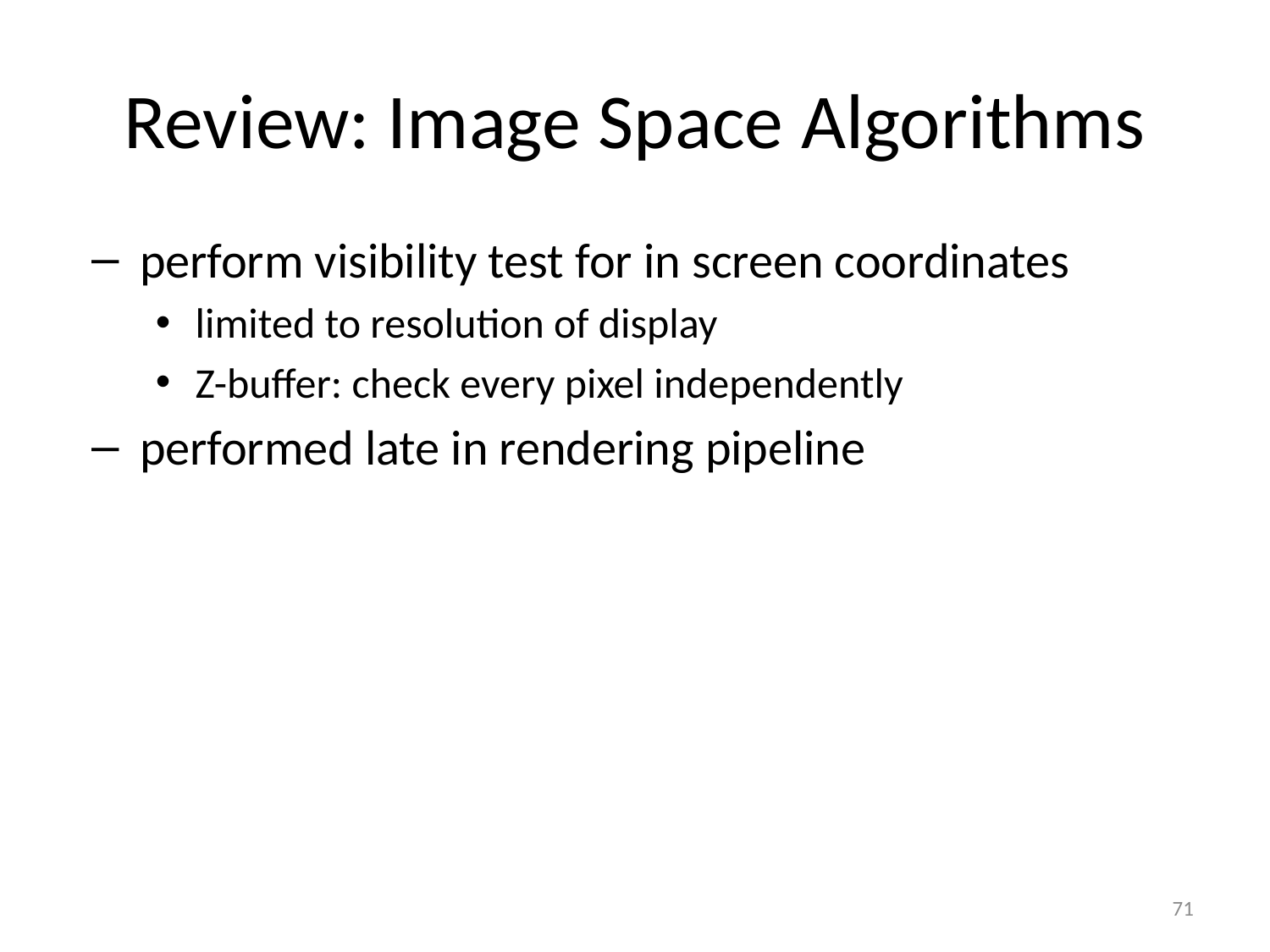

# Review: Image Space Algorithms
perform visibility test for in screen coordinates
limited to resolution of display
Z-buffer: check every pixel independently
performed late in rendering pipeline
71